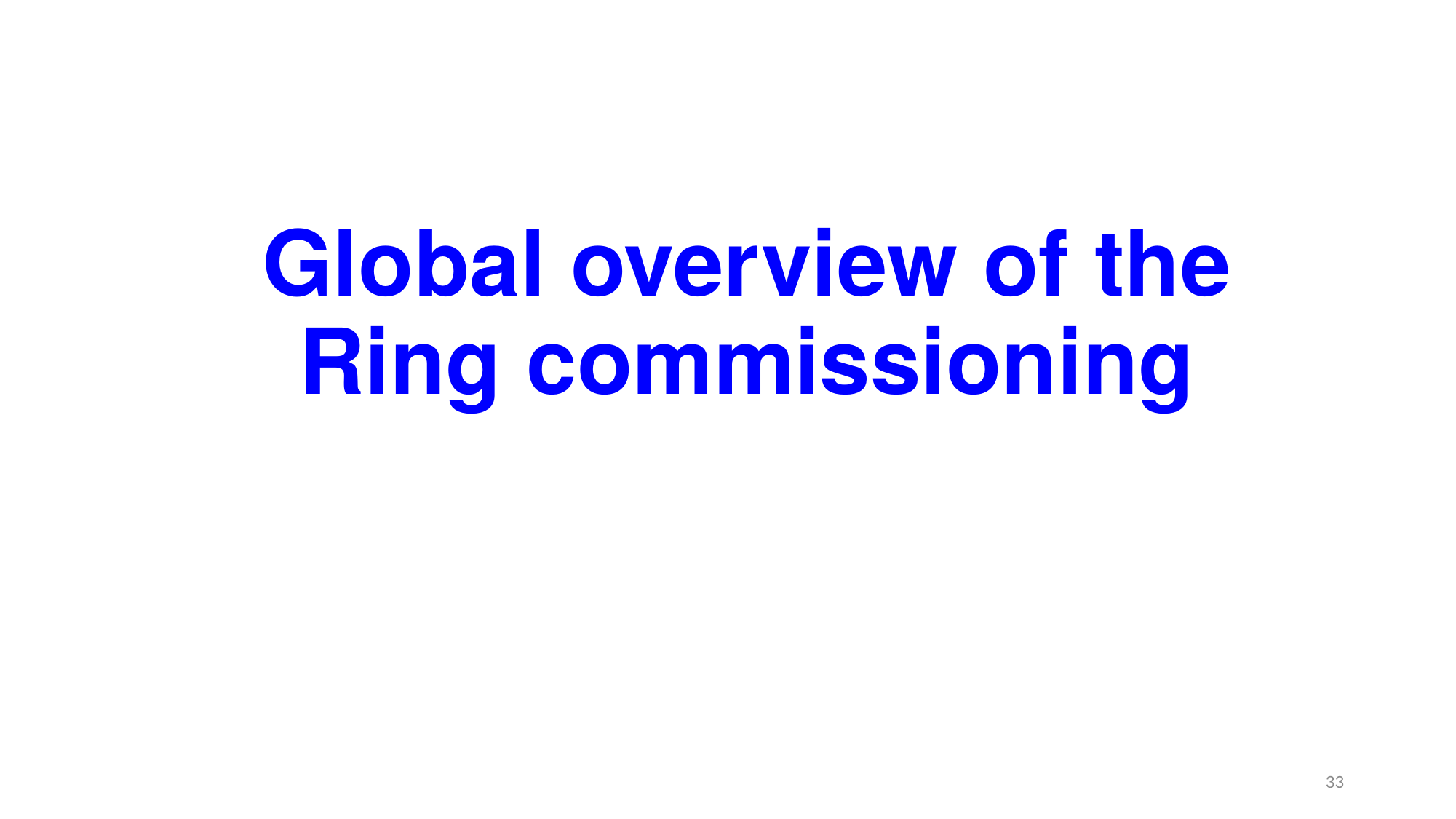

# Global overview of the Ring commissioning
33